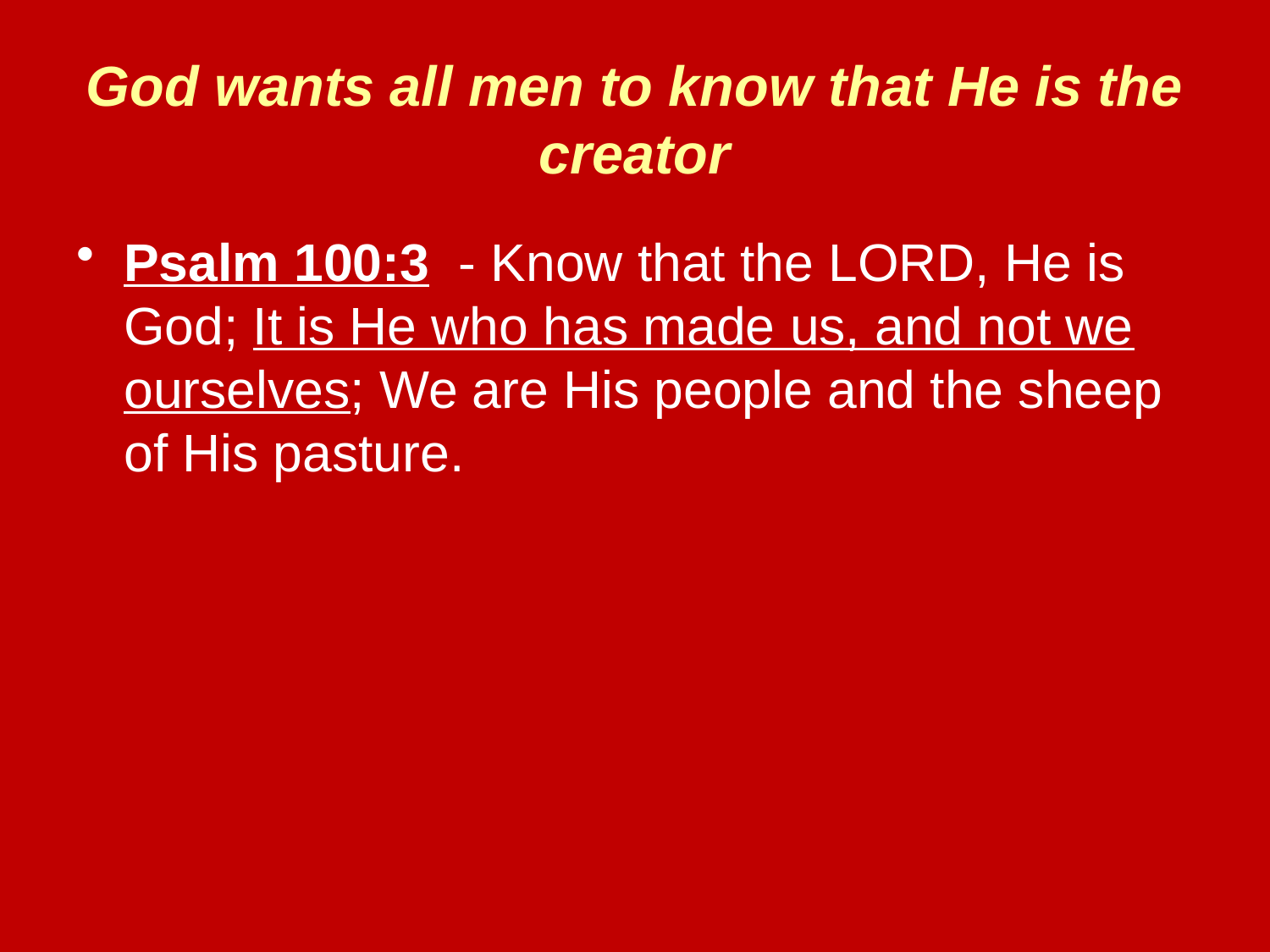

# God wants all men to know that He is the creator
Psalm 100:3  - Know that the LORD, He is God; It is He who has made us, and not we ourselves; We are His people and the sheep of His pasture.